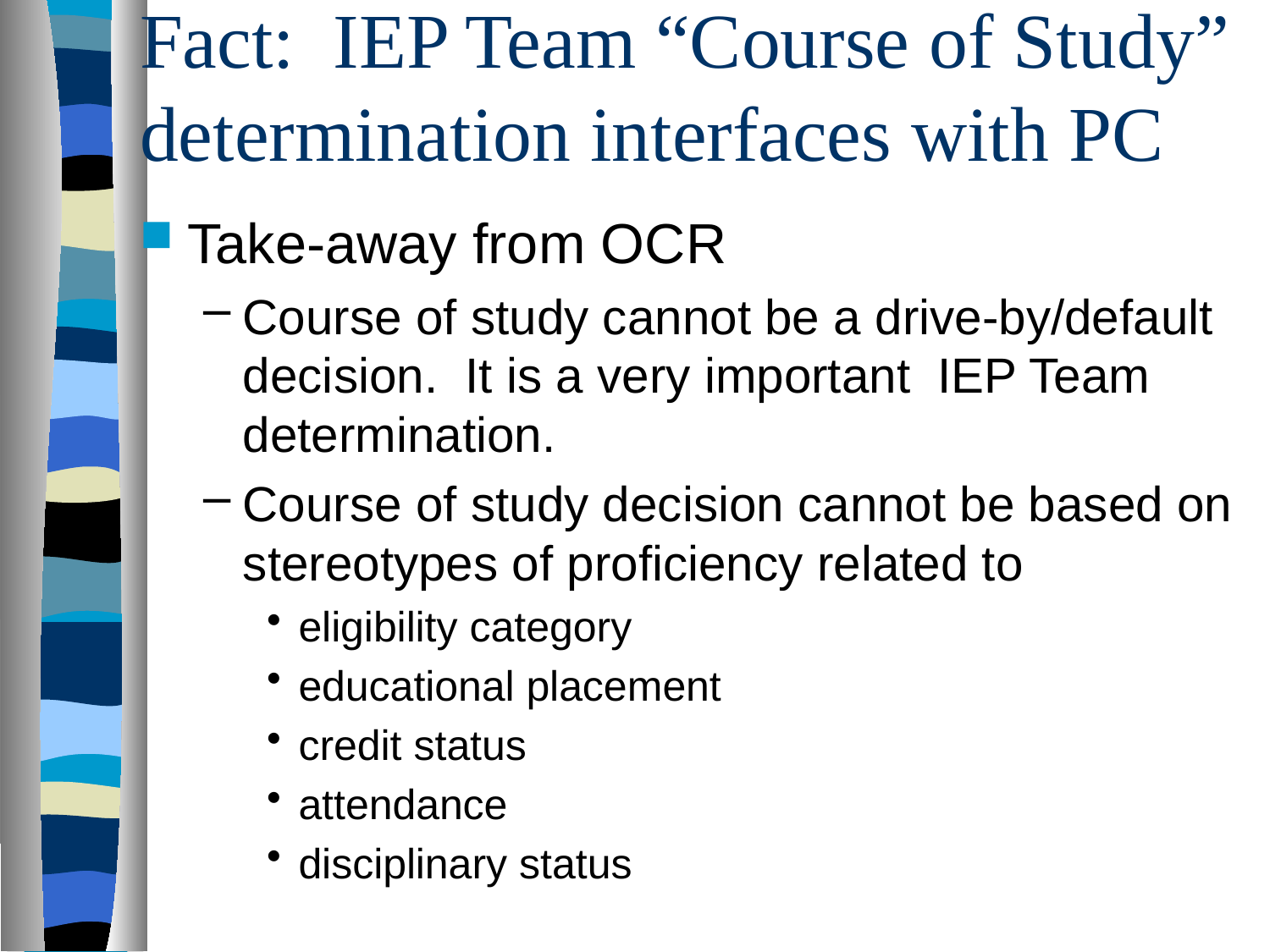

# Fact:  IEP Team “Course of Study” determination interfaces with PC
Take-away from OCR
Course of study cannot be a drive-by/default decision.  It is a very important  IEP Team determination.
Course of study decision cannot be based on stereotypes of proficiency related to
eligibility category
educational placement
credit status
attendance
disciplinary status